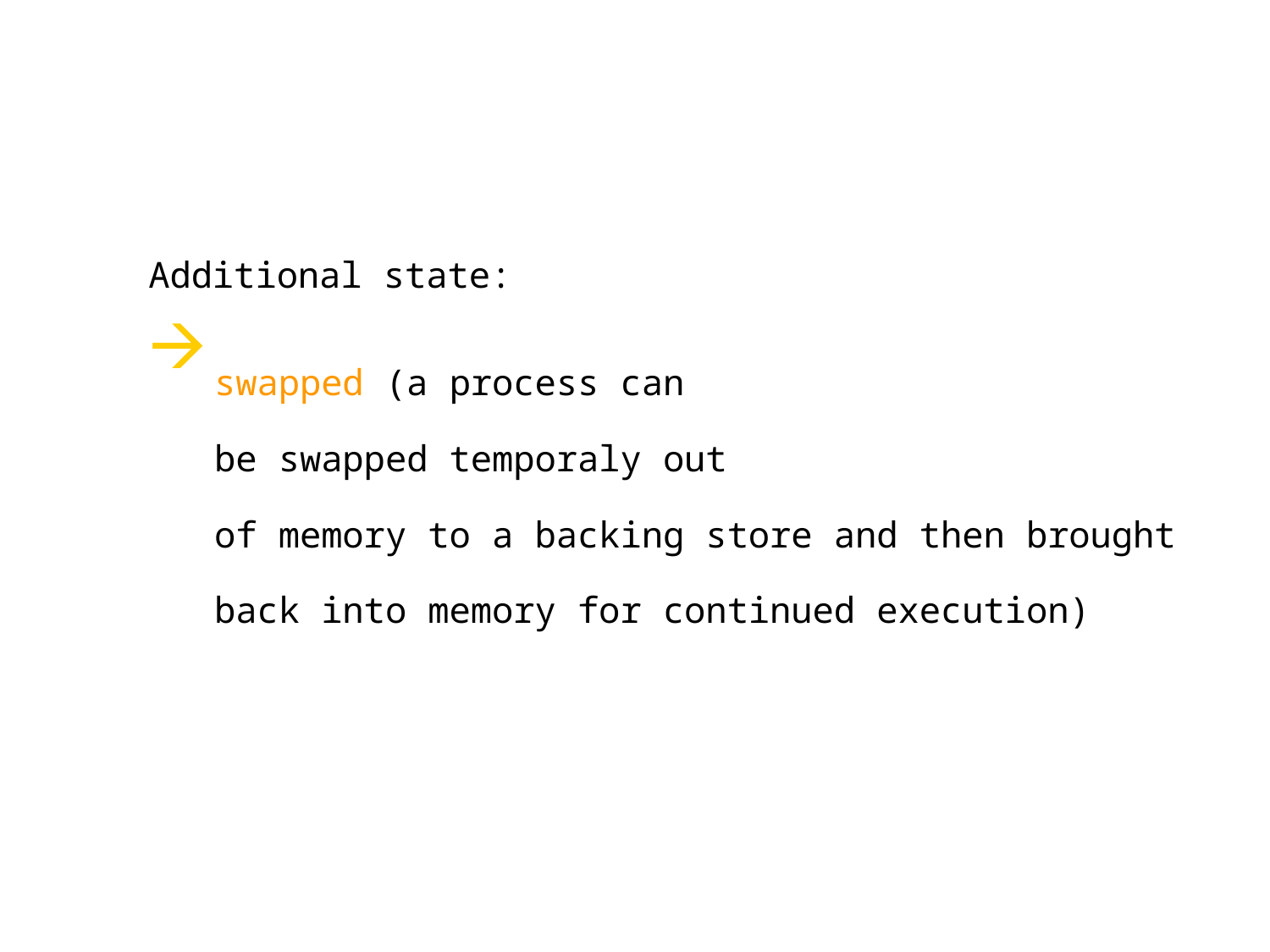

Additional state:
swapped (a process can
be swapped temporaly out
of memory to a backing store and then brought
back into memory for continued execution)